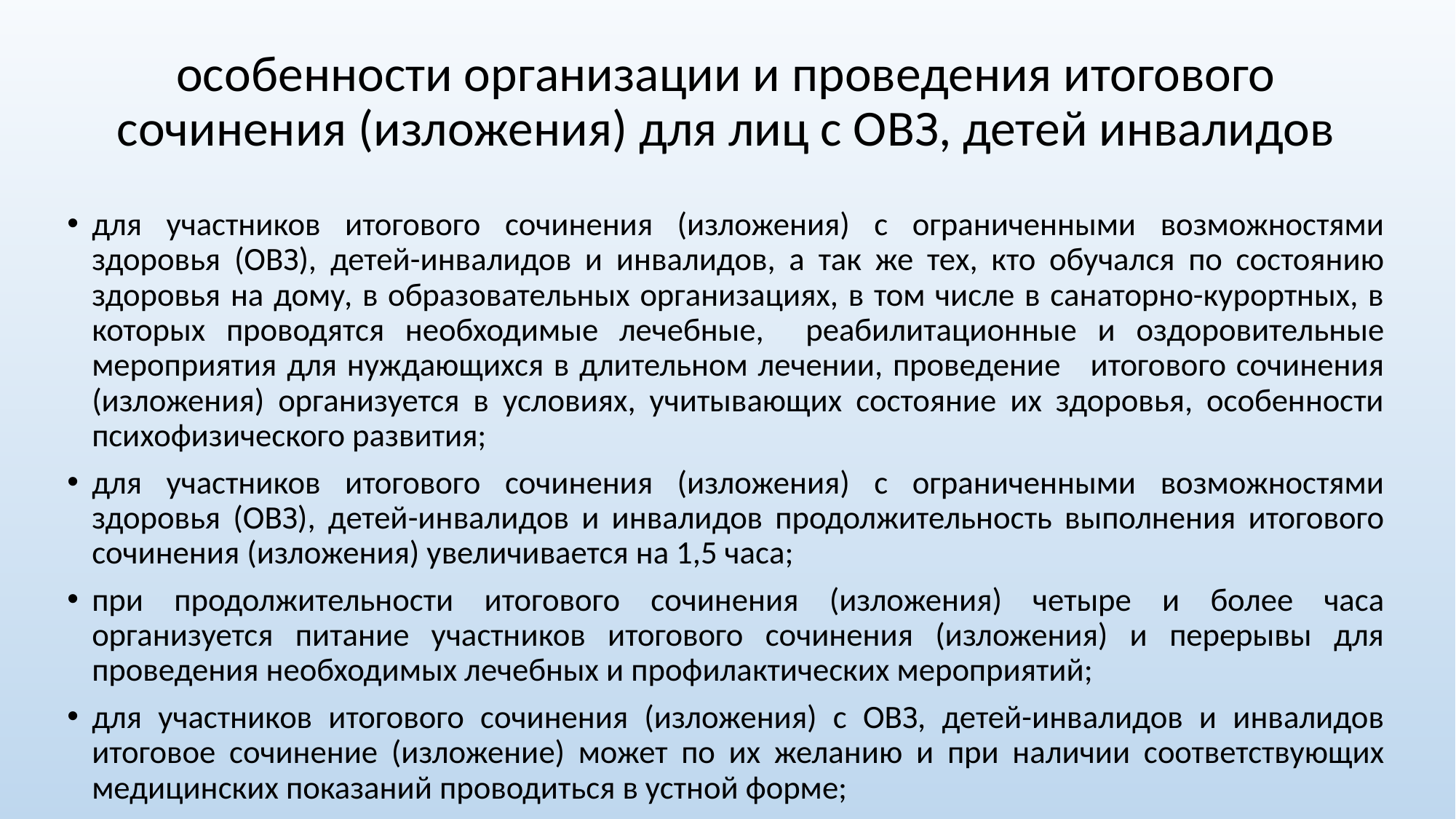

# особенности организации и проведения итогового сочинения (изложения) для лиц с ОВЗ, детей инвалидов
для участников итогового сочинения (изложения) с ограниченными возможностями здоровья (ОВЗ), детей-инвалидов и инвалидов, а так же тех, кто обучался по состоянию здоровья на дому, в образовательных организациях, в том числе в санаторно-курортных, в которых проводятся необходимые лечебные,  реабилитационные и оздоровительные мероприятия для нуждающихся в длительном лечении, проведение   итогового сочинения (изложения) организуется в условиях, учитывающих состояние их здоровья, особенности психофизического развития;
для участников итогового сочинения (изложения) с ограниченными возможностями здоровья (ОВЗ), детей-инвалидов и инвалидов продолжительность выполнения итогового сочинения (изложения) увеличивается на 1,5 часа;
при продолжительности итогового сочинения (изложения) четыре и более часа организуется питание участников итогового сочинения (изложения) и перерывы для проведения необходимых лечебных и профилактических мероприятий;
для участников итогового сочинения (изложения) с ОВЗ, детей-инвалидов и инвалидов итоговое сочинение (изложение) может по их желанию и при наличии соответствующих медицинских показаний проводиться в устной форме;